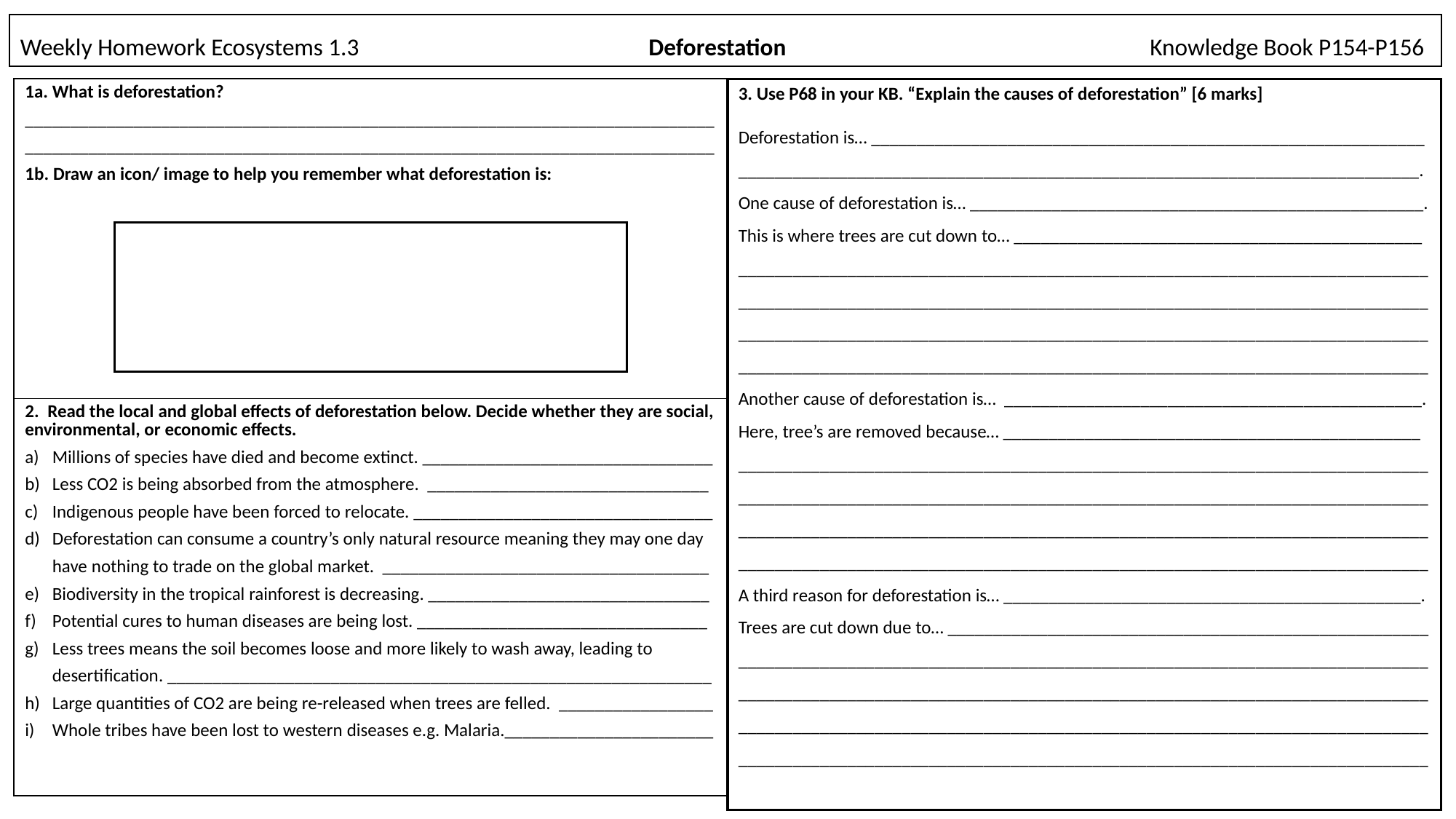

# Weekly Homework Ecosystems 1.3                                                     Deforestation 	                                               Knowledge Book P154-P156
3. Use P68 in your KB. “Explain the causes of deforestation” [6 marks]

Deforestation is… _____________________________________________________________
___________________________________________________________________________.
One cause of deforestation is… __________________________________________________.
This is where trees are cut down to… _____________________________________________
________________________________________________________________________________________________________________________________________________________________________________________________________________________________________________________________________________________________________________
Another cause of deforestation is…  ______________________________________________.
Here, tree’s are removed because… ______________________________________________
________________________________________________________________________________________________________________________________________________________________________________________________________________________________________________________________________________________________________________
A third reason for deforestation is… ______________________________________________.
Trees are cut down due to… _____________________________________________________
________________________________________________________________________________________________________________________________________________________________________________________________________________________________________________________________________________________________________________

| 1a. What is deforestation? \_\_\_\_\_\_\_\_\_\_\_\_\_\_\_\_\_\_\_\_\_\_\_\_\_\_\_\_\_\_\_\_\_\_\_\_\_\_\_\_\_\_\_\_\_\_\_\_\_\_\_\_\_\_\_\_\_\_\_\_\_\_\_\_\_\_\_\_\_\_\_\_\_\_\_\_\_\_\_\_\_\_\_\_\_\_\_\_\_\_\_\_\_\_\_\_\_\_\_\_\_\_\_\_\_\_\_\_\_\_\_\_\_\_\_\_\_\_\_\_\_\_\_\_\_\_\_\_\_\_\_\_\_\_\_\_\_\_\_\_\_\_\_\_\_\_\_\_\_\_\_\_ 1b. Draw an icon/ image to help you remember what deforestation is: |
| --- |
| 2. Read the local and global effects of deforestation below. Decide whether they are social, environmental, or economic effects. Millions of species have died and become extinct. \_\_\_\_\_\_\_\_\_\_\_\_\_\_\_\_\_\_\_\_\_\_\_\_\_\_\_\_\_\_\_\_ Less CO2 is being absorbed from the atmosphere. \_\_\_\_\_\_\_\_\_\_\_\_\_\_\_\_\_\_\_\_\_\_\_\_\_\_\_\_\_\_\_ Indigenous people have been forced to relocate. \_\_\_\_\_\_\_\_\_\_\_\_\_\_\_\_\_\_\_\_\_\_\_\_\_\_\_\_\_\_\_\_\_ Deforestation can consume a country’s only natural resource meaning they may one day have nothing to trade on the global market. \_\_\_\_\_\_\_\_\_\_\_\_\_\_\_\_\_\_\_\_\_\_\_\_\_\_\_\_\_\_\_\_\_\_\_\_ Biodiversity in the tropical rainforest is decreasing. \_\_\_\_\_\_\_\_\_\_\_\_\_\_\_\_\_\_\_\_\_\_\_\_\_\_\_\_\_\_\_ Potential cures to human diseases are being lost. \_\_\_\_\_\_\_\_\_\_\_\_\_\_\_\_\_\_\_\_\_\_\_\_\_\_\_\_\_\_\_\_ Less trees means the soil becomes loose and more likely to wash away, leading to desertification. \_\_\_\_\_\_\_\_\_\_\_\_\_\_\_\_\_\_\_\_\_\_\_\_\_\_\_\_\_\_\_\_\_\_\_\_\_\_\_\_\_\_\_\_\_\_\_\_\_\_\_\_\_\_\_\_\_\_\_\_ Large quantities of CO2 are being re-released when trees are felled. \_\_\_\_\_\_\_\_\_\_\_\_\_\_\_\_\_ Whole tribes have been lost to western diseases e.g. Malaria.\_\_\_\_\_\_\_\_\_\_\_\_\_\_\_\_\_\_\_\_\_\_\_ |